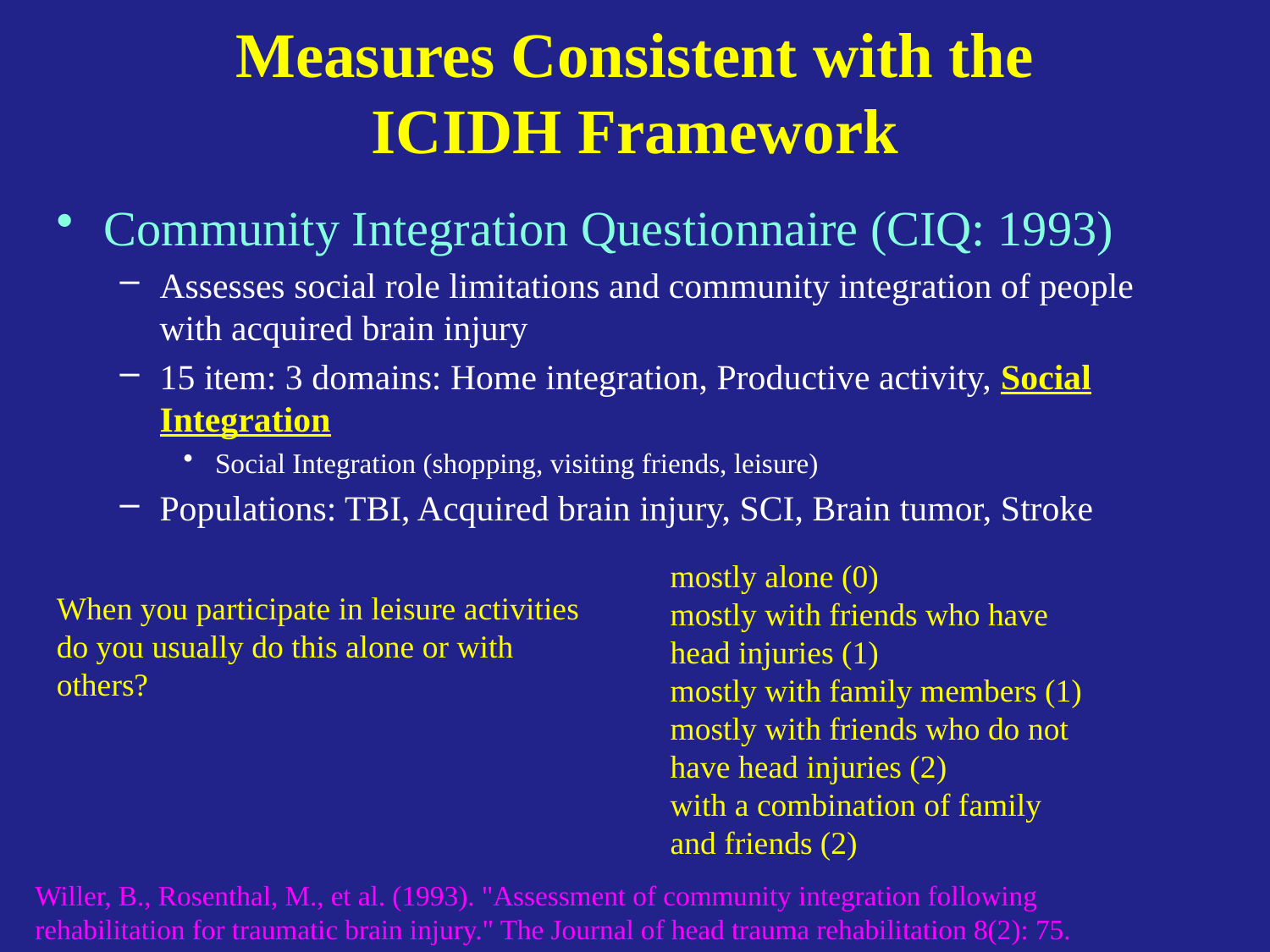

# Measures Consistent with the ICIDH Framework
Community Integration Questionnaire (CIQ: 1993)
Assesses social role limitations and community integration of people with acquired brain injury
15 item: 3 domains: Home integration, Productive activity, Social Integration
Social Integration (shopping, visiting friends, leisure)
Populations: TBI, Acquired brain injury, SCI, Brain tumor, Stroke
mostly alone (0)
mostly with friends who have
head injuries (1)
mostly with family members (1)
mostly with friends who do not
have head injuries (2)
with a combination of family
and friends (2)
When you participate in leisure activities
do you usually do this alone or with
others?
Willer, B., Rosenthal, M., et al. (1993). "Assessment of community integration following rehabilitation for traumatic brain injury." The Journal of head trauma rehabilitation 8(2): 75.